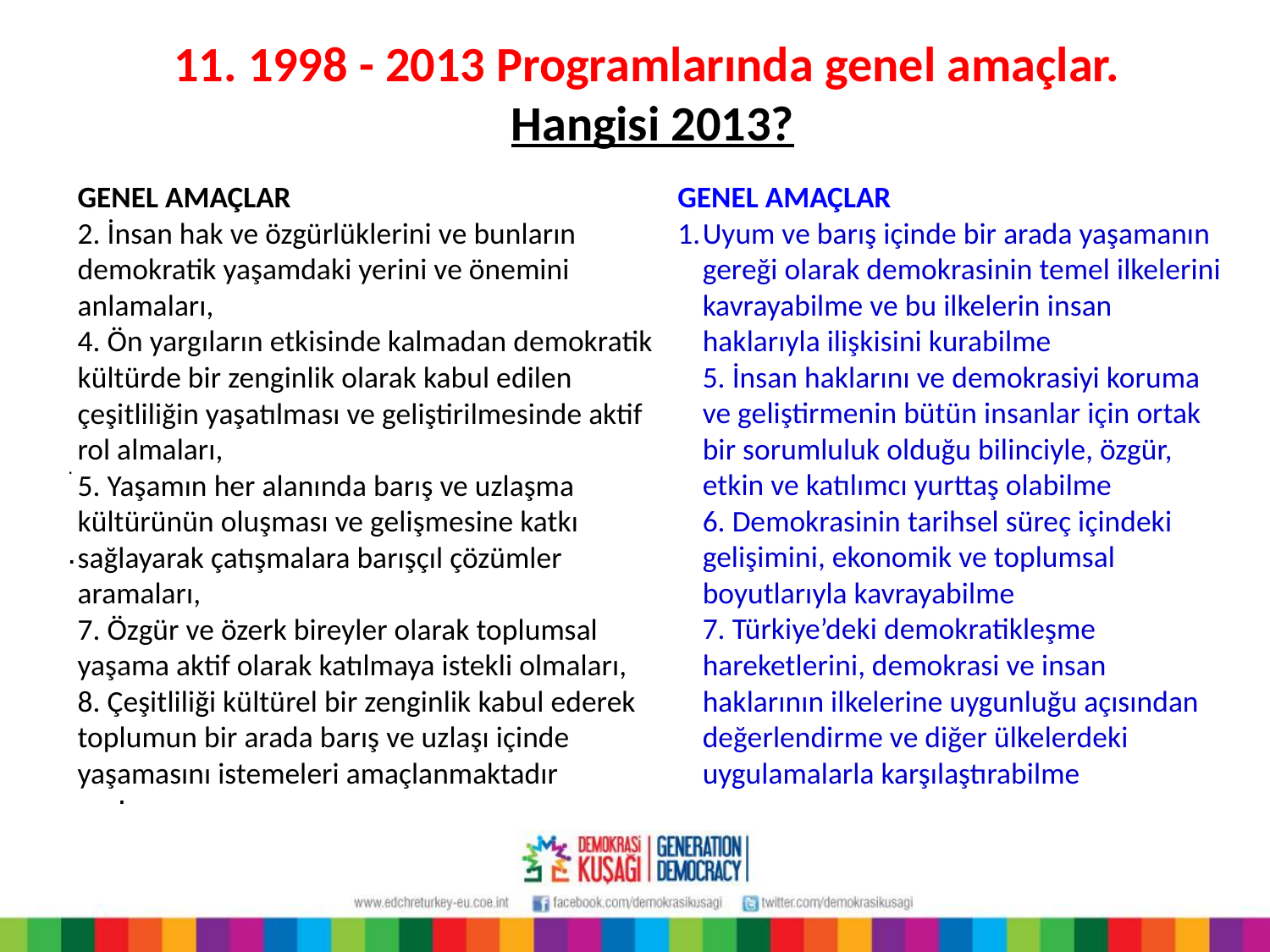

11. 1998 - 2013 Programlarında genel amaçlar.
Hangisi 2013?
GENEL AMAÇLAR
2. İnsan hak ve özgürlüklerini ve bunların demokratik yaşamdaki yerini ve önemini anlamaları,
4. Ön yargıların etkisinde kalmadan demokratik kültürde bir zenginlik olarak kabul edilen çeşitliliğin yaşatılması ve geliştirilmesinde aktif rol almaları,
5. Yaşamın her alanında barış ve uzlaşma kültürünün oluşması ve gelişmesine katkı  sağlayarak çatışmalara barışçıl çözümler aramaları,
7. Özgür ve özerk bireyler olarak toplumsal yaşama aktif olarak katılmaya istekli olmaları,
8. Çeşitliliği kültürel bir zenginlik kabul ederek toplumun bir arada barış ve uzlaşı içinde yaşamasını istemeleri amaçlanmaktadır
GENEL AMAÇLAR
Uyum ve barış içinde bir arada yaşamanın gereği olarak demokrasinin temel ilkelerini kavrayabilme ve bu ilkelerin insan haklarıyla ilişkisini kurabilme
5. İnsan haklarını ve demokrasiyi koruma ve geliştirmenin bütün insanlar için ortak bir sorumluluk olduğu bilinciyle, özgür, etkin ve katılımcı yurttaş olabilme
6. Demokrasinin tarihsel süreç içindeki gelişimini, ekonomik ve toplumsal boyutlarıyla kavrayabilme
7. Türkiye’deki demokratikleşme hareketlerini, demokrasi ve insan haklarının ilkelerine uygunluğu açısından değerlendirme ve diğer ülkelerdeki uygulamalarla karşılaştırabilme
.
.
.